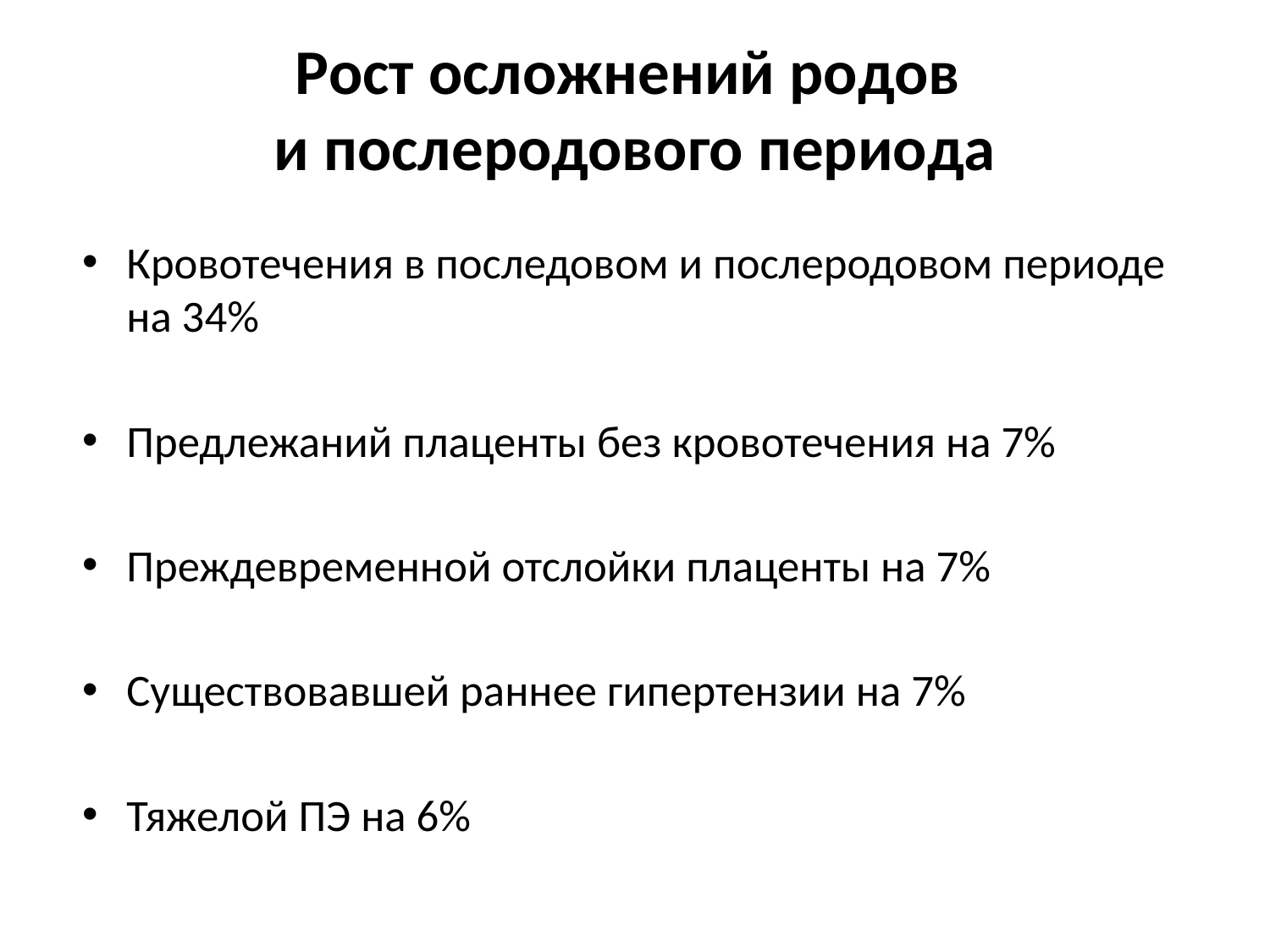

# Рост осложнений родов и послеродового периода
Кровотечения в последовом и послеродовом периоде на 34%

Предлежаний плаценты без кровотечения на 7%

Преждевременной отслойки плаценты на 7%

Существовавшей раннее гипертензии на 7%

Тяжелой ПЭ на 6%